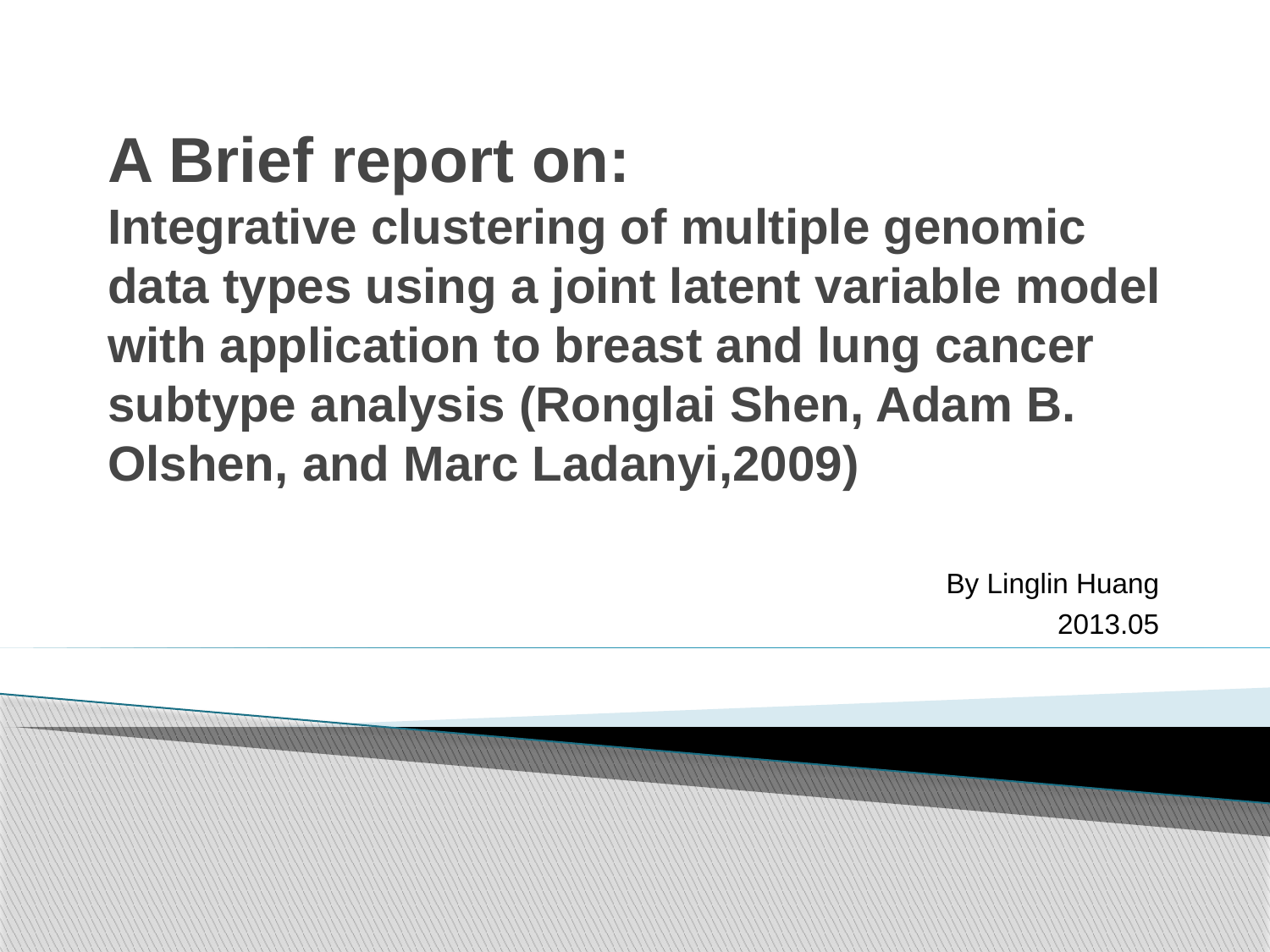

# A Brief report on: Integrative clustering of multiple genomic data types using a joint latent variable model with application to breast and lung cancer subtype analysis (Ronglai Shen, Adam B. Olshen, and Marc Ladanyi,2009)

By Linglin Huang
2013.05